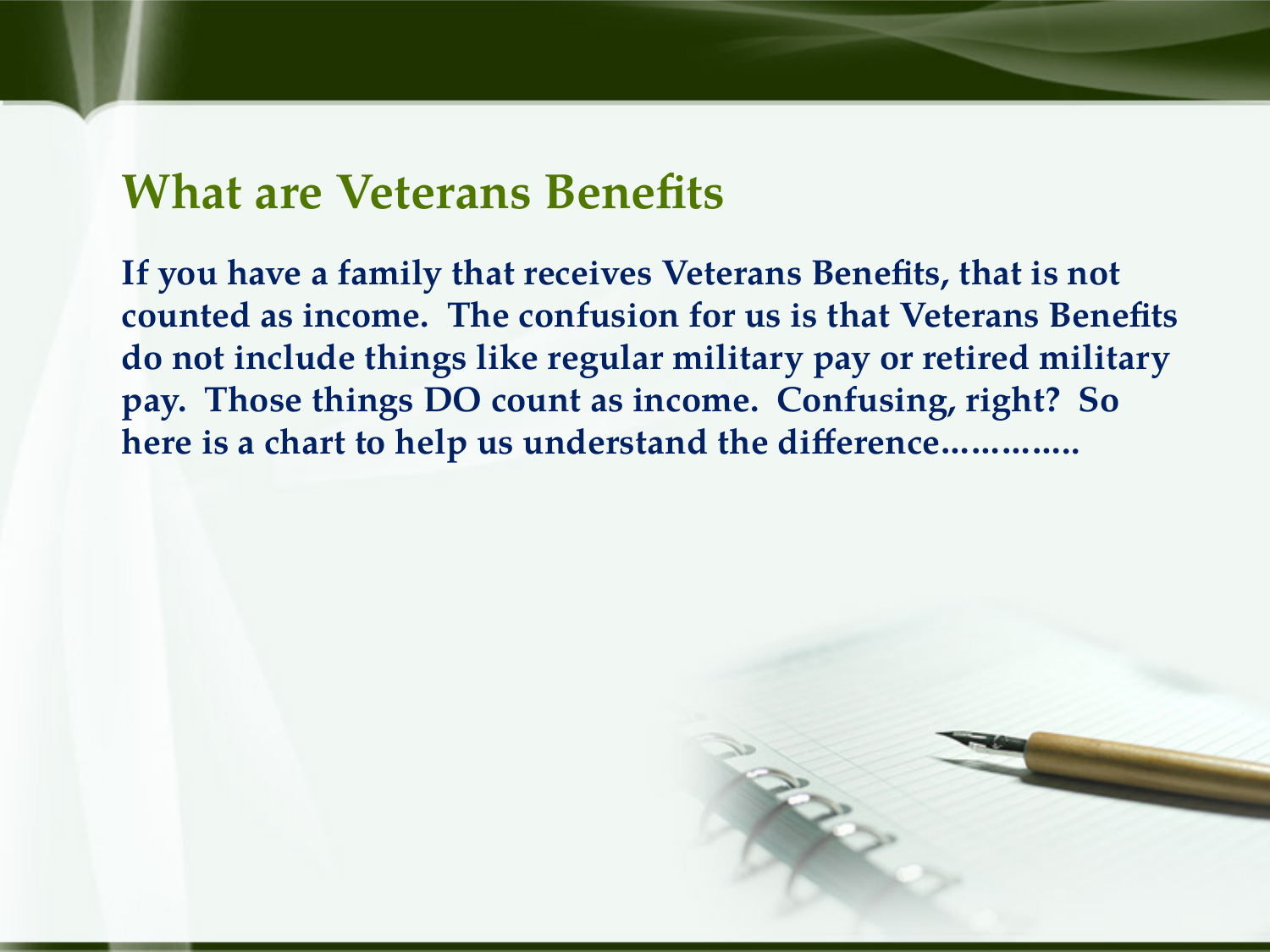

What are Veterans Benefits

If you have a family that receives Veterans Benefits, that is not counted as income.  The confusion for us is that Veterans Benefits do not include things like regular military pay or retired military pay.  Those things DO count as income.  Confusing, right?  So here is a chart to help us understand the difference…………..